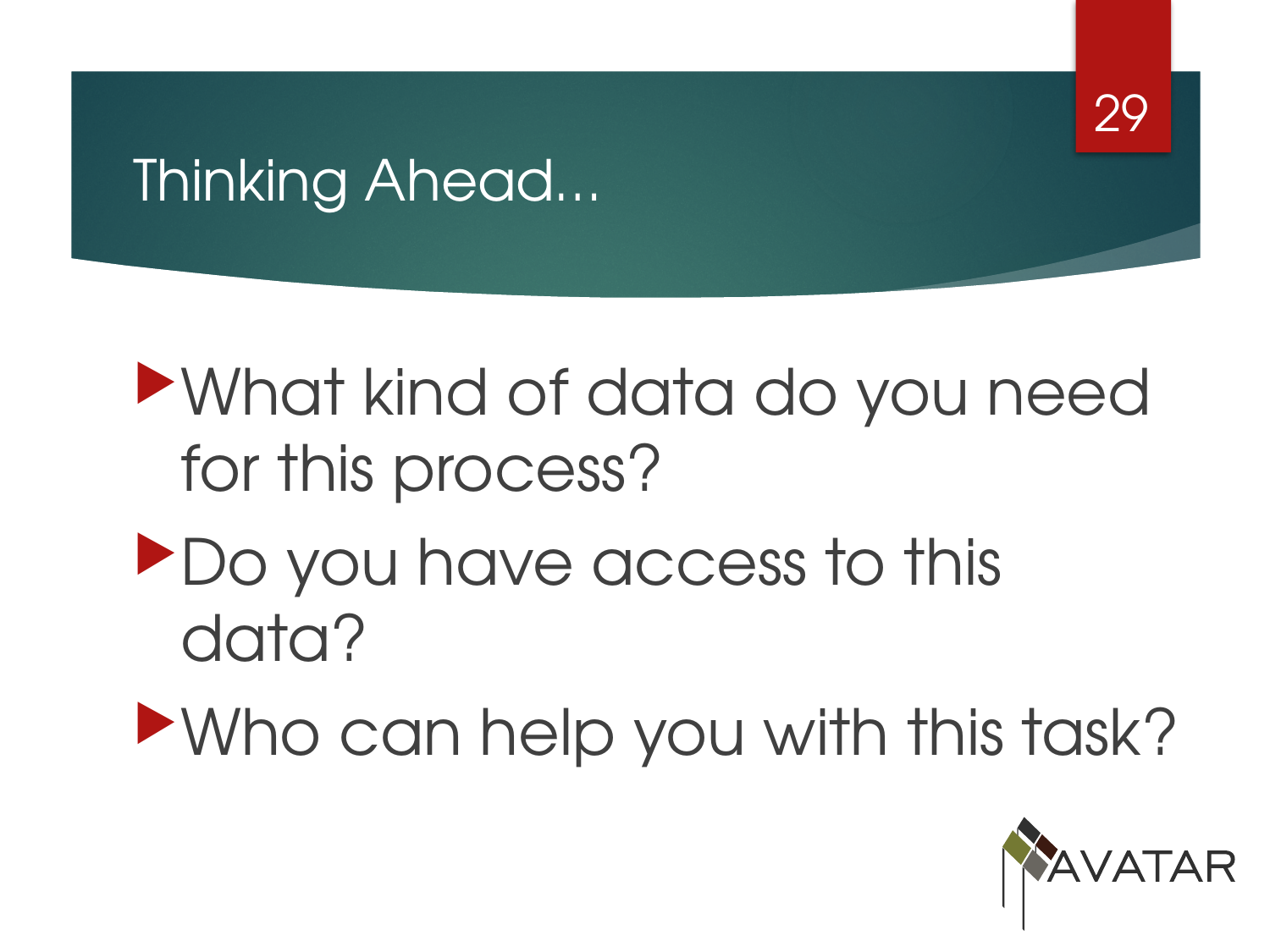

29
# Thinking Ahead…
What kind of data do you need for this process?
Do you have access to this data?
Who can help you with this task?